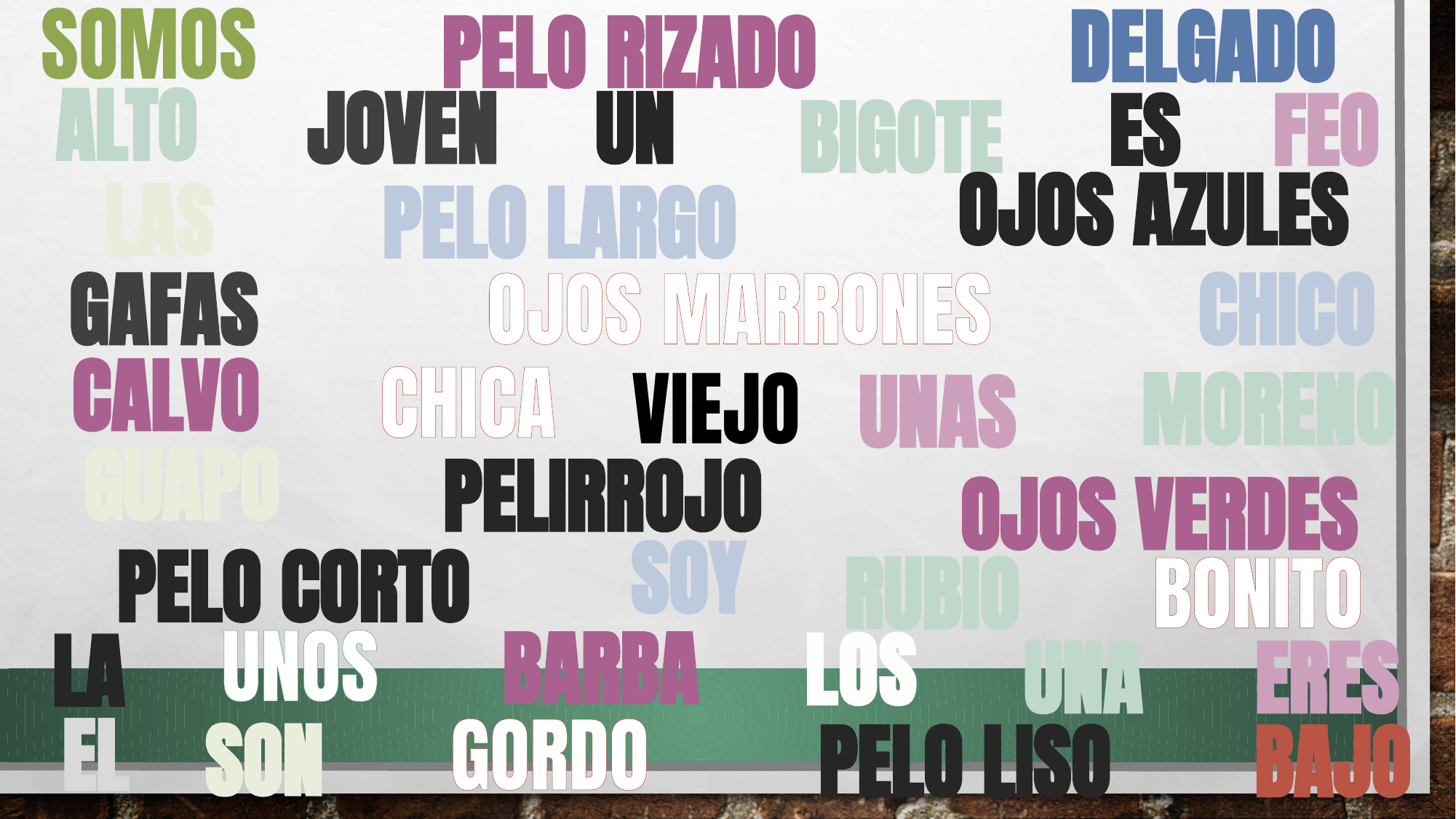

SOMOS
DELGADO
PELO RIZADO
ALTO
JOVEN
UN
ES
FEO
BIGOTE
OJOS AZULES
LAS
PELO LARGO
CHICO
GAFAS
OJOS MARRONES
CALVO
CHICA
VIEJO
MORENO
UNAS
GUAPO
PELIRROJO
OJOS VERDES
SOY
PELO CORTO
RUBIO
BONITO
UNOS
BARBA
LOS
LA
UNA
ERES
EL
GORDO
SON
PELO LISO
BAJO